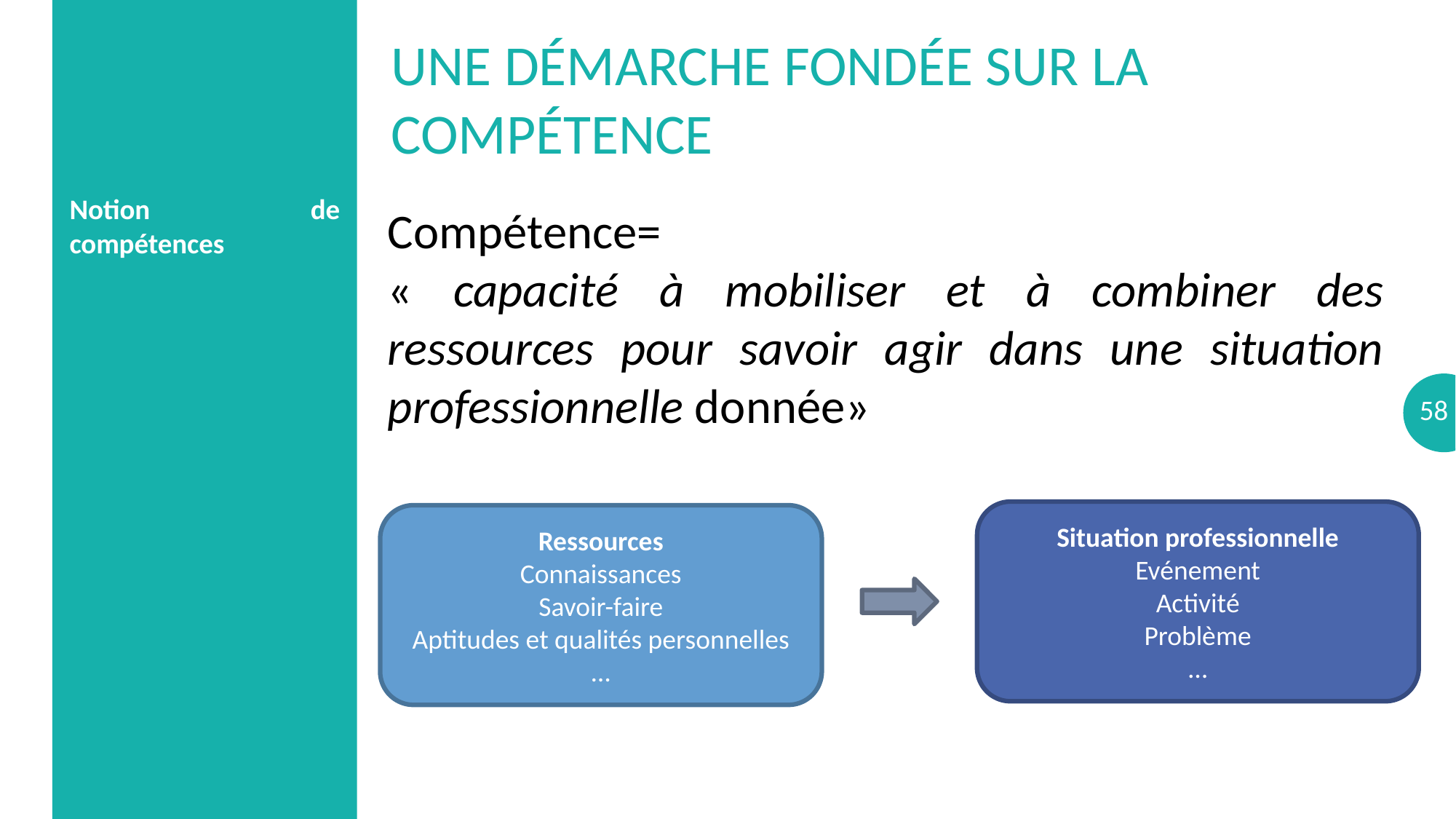

# Une démarche Fondée sur la compétence
Notion de compétences
Compétence=
« capacité à mobiliser et à combiner des ressources pour savoir agir dans une situation professionnelle donnée»
Situation professionnelle
Evénement
Activité
Problème
…
Ressources
Connaissances
Savoir-faire
Aptitudes et qualités personnelles
…